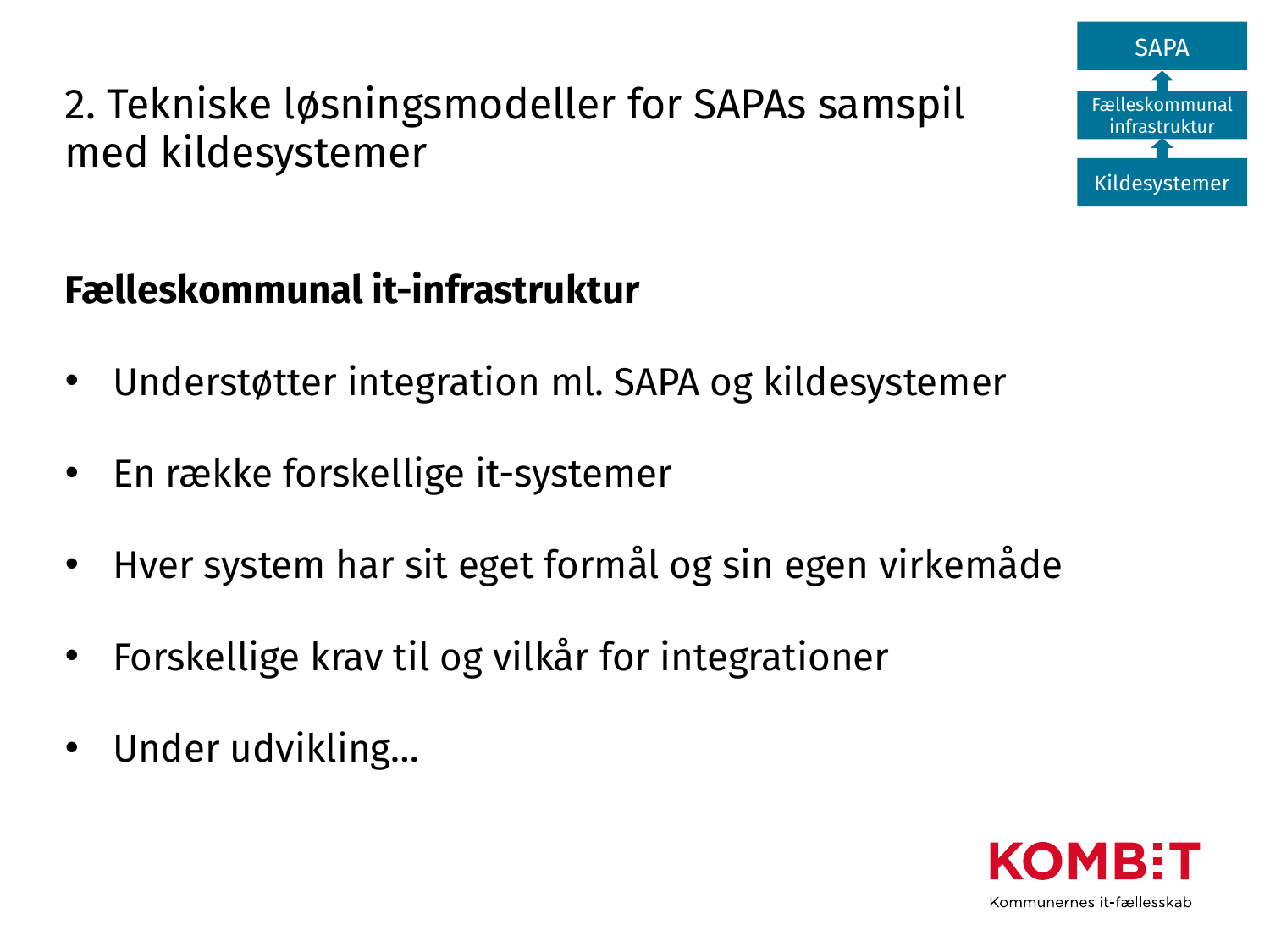

SAPA

Fælleskommunal infrastruktur

Kildesystemer
# 2. Tekniske løsningsmodeller for SAPAs samspil med kildesystemer

Fælleskommunal it-infrastruktur

Understøtter integration ml. SAPA og kildesystemer

En række forskellige it-systemer

Hver system har sit eget formål og sin egen virkemåde

Forskellige krav til og vilkår for integrationer

Under udvikling…